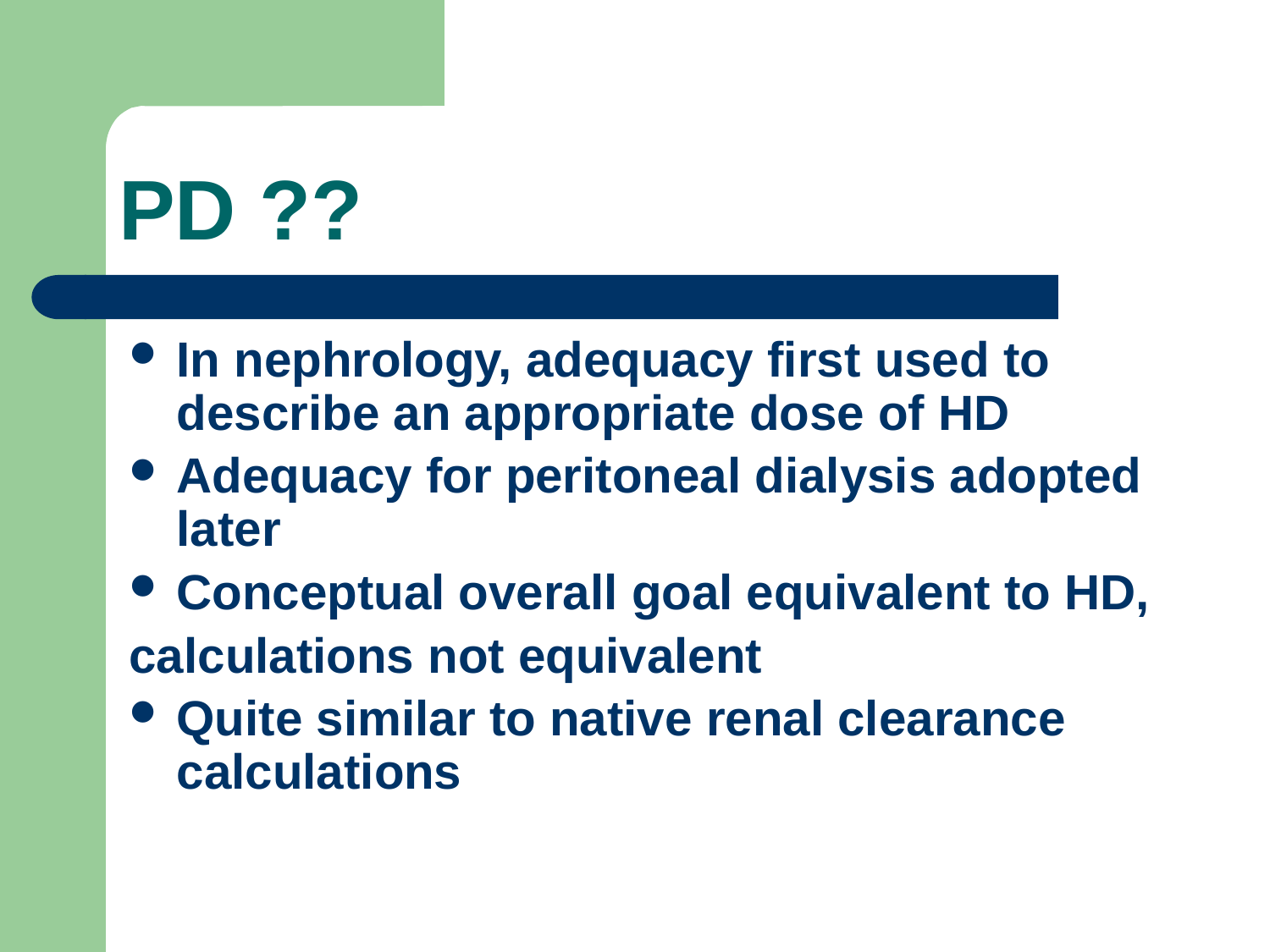

# PD ??
In nephrology, adequacy first used to describe an appropriate dose of HD
Adequacy for peritoneal dialysis adopted later
Conceptual overall goal equivalent to HD,
calculations not equivalent
Quite similar to native renal clearance calculations